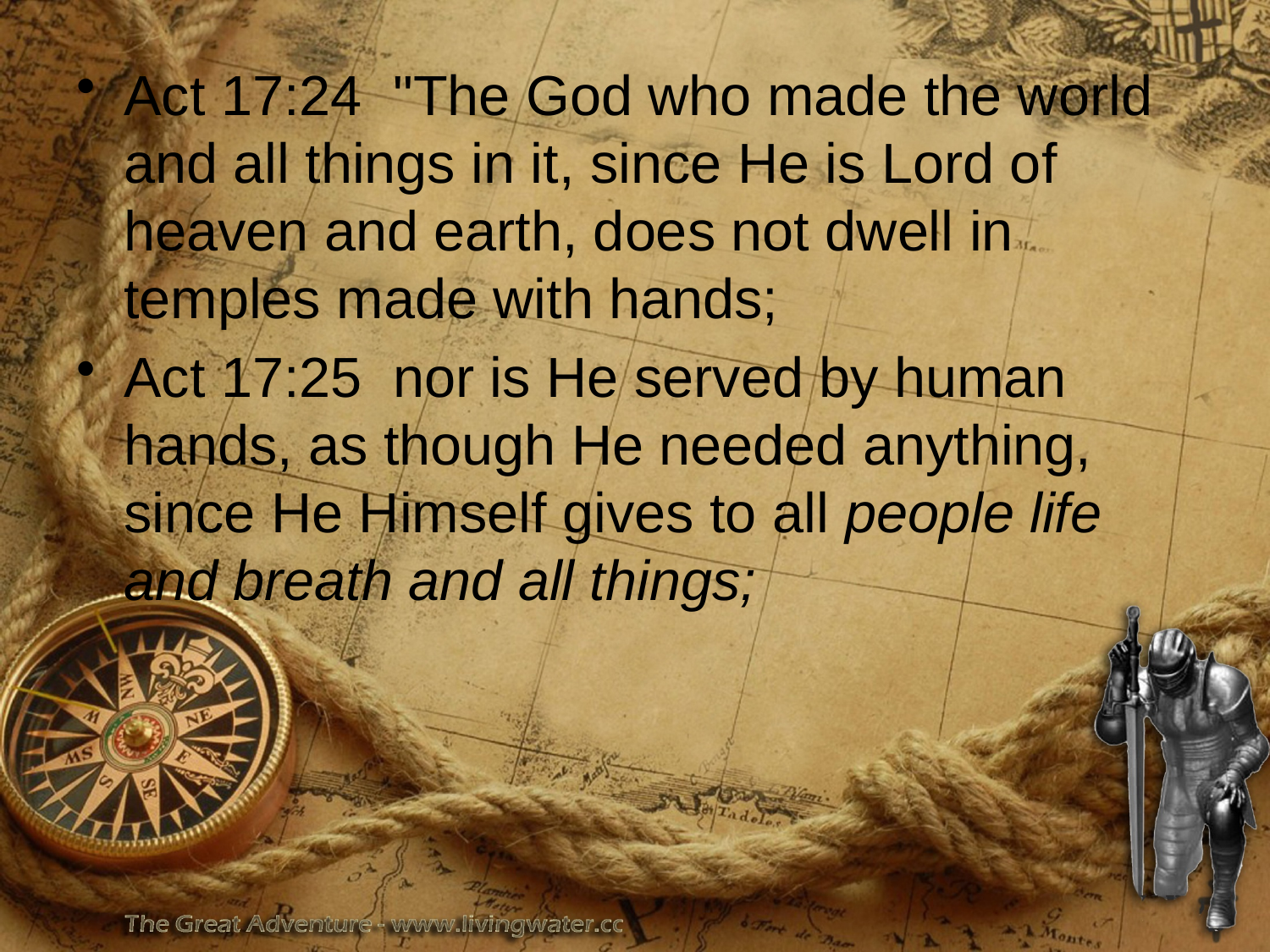

#
Act 17:24  "The God who made the world and all things in it, since He is Lord of heaven and earth, does not dwell in temples made with hands;
Act 17:25  nor is He served by human hands, as though He needed anything, since He Himself gives to all people life and breath and all things;